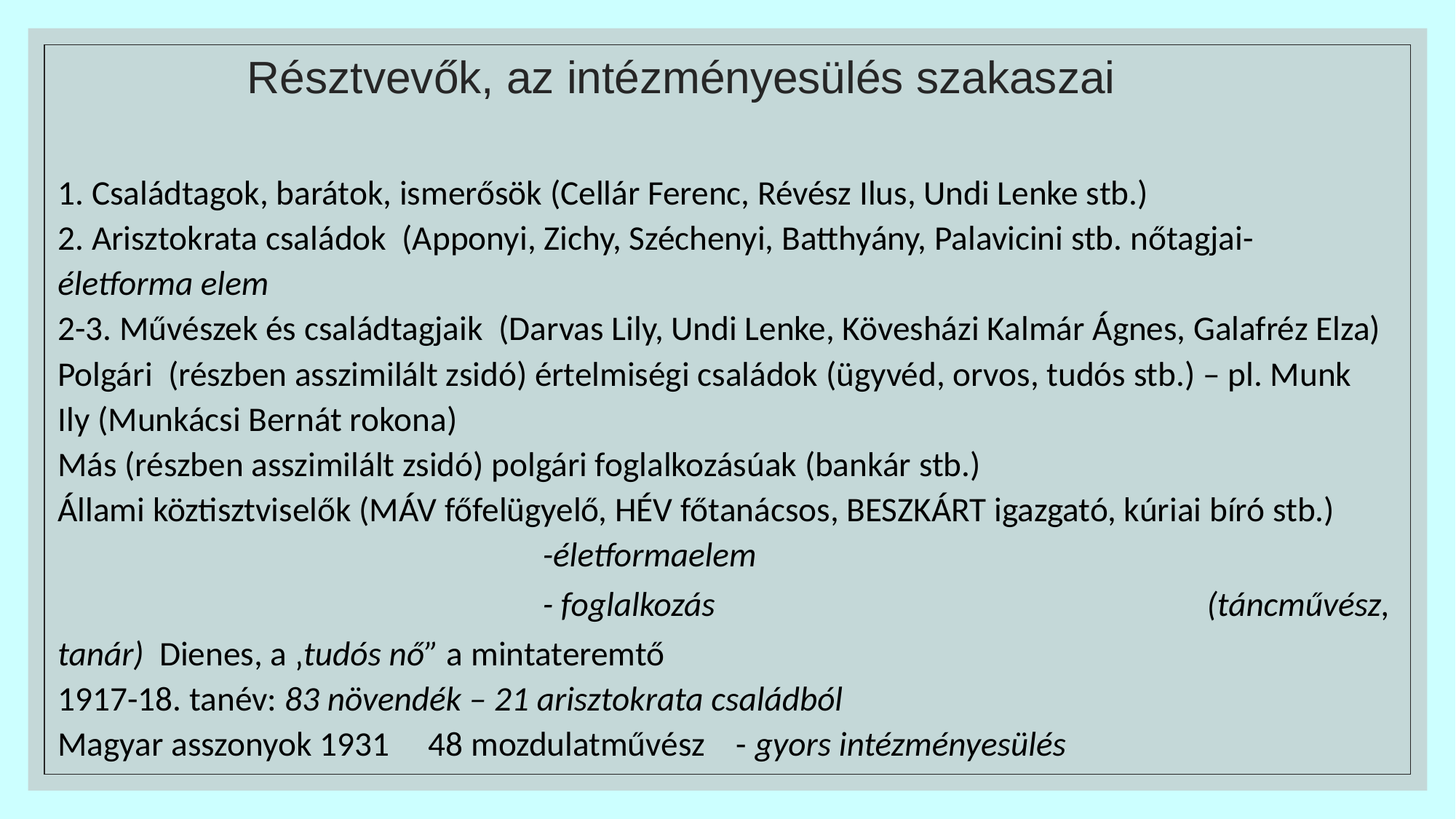

# Résztvevők, az intézményesülés szakaszai

1. Családtagok, barátok, ismerősök (Cellár Ferenc, Révész Ilus, Undi Lenke stb.)
2. Arisztokrata családok  (Apponyi, Zichy, Széchenyi, Batthyány, Palavicini stb. nőtagjai- életforma elem
2-3. Művészek és családtagjaik  (Darvas Lily, Undi Lenke, Kövesházi Kalmár Ágnes, Galafréz Elza)
Polgári  (részben asszimilált zsidó) értelmiségi családok (ügyvéd, orvos, tudós stb.) – pl. Munk Ily (Munkácsi Bernát rokona)
Más (részben asszimilált zsidó) polgári foglalkozásúak (bankár stb.)
Állami köztisztviselők (MÁV főfelügyelő, HÉV főtanácsos, BESZKÁRT igazgató, kúriai bíró stb.)
                                                              -életformaelem
                                                              - foglalkozás 	                                      					       		(táncművész, tanár)  Dienes, a ‚tudós nő” a mintateremtő
1917-18. tanév: 83 növendék – 21 arisztokrata családból
Magyar asszonyok 1931     48 mozdulatművész    - gyors intézményesülés